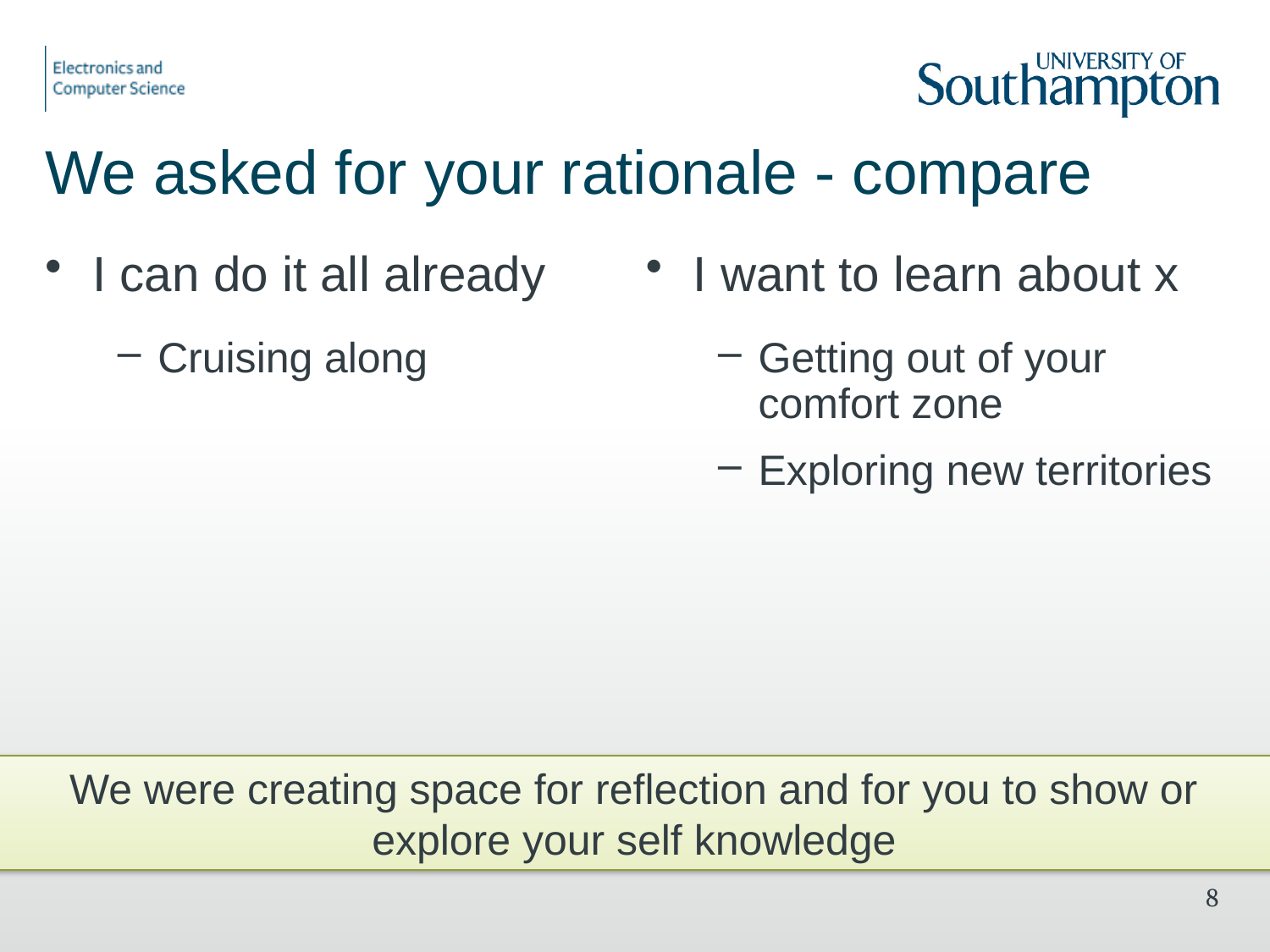

# We asked for your rationale - compare
I can do it all already
Cruising along
I want to learn about x
Getting out of your comfort zone
Exploring new territories
We were creating space for reflection and for you to show or explore your self knowledge
8